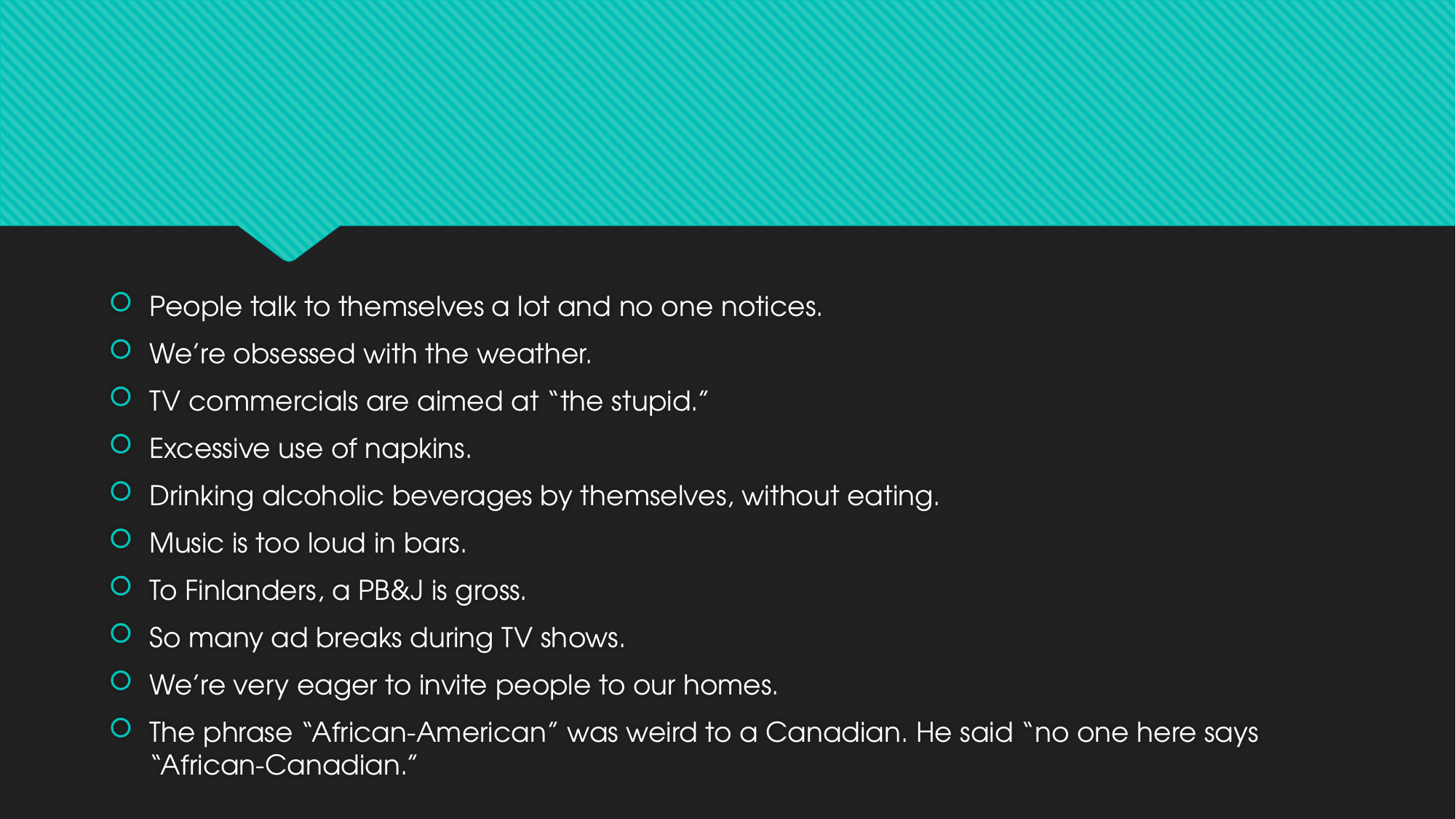

#
People talk to themselves a lot and no one notices.
We’re obsessed with the weather.
TV commercials are aimed at “the stupid.”
Excessive use of napkins.
Drinking alcoholic beverages by themselves, without eating.
Music is too loud in bars.
To Finlanders, a PB&J is gross.
So many ad breaks during TV shows.
We’re very eager to invite people to our homes.
The phrase “African-American” was weird to a Canadian. He said “no one here says “African-Canadian.”